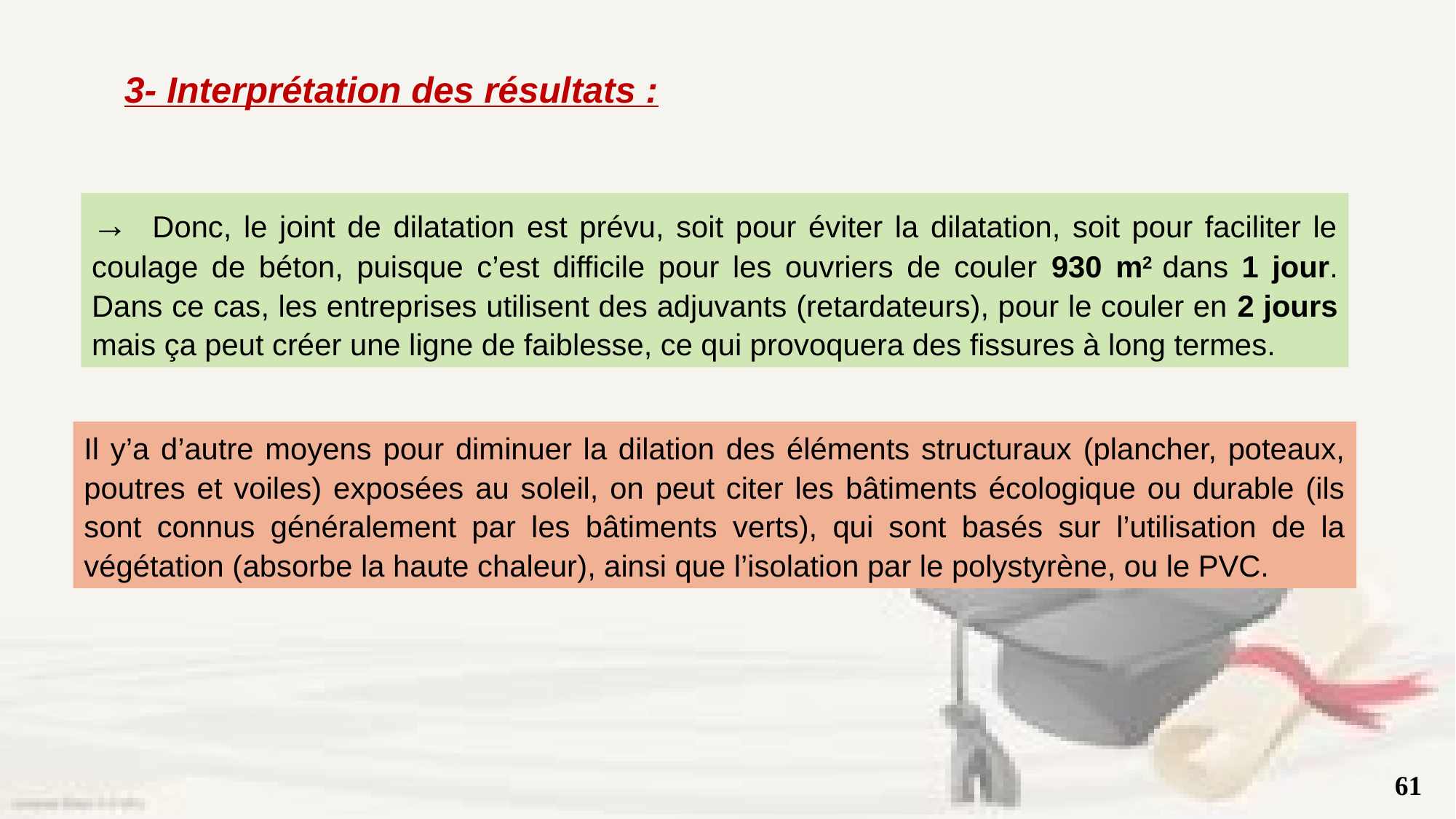

3- Interprétation des résultats :
→  Donc, le joint de dilatation est prévu, soit pour éviter la dilatation, soit pour faciliter le coulage de béton, puisque c’est difficile pour les ouvriers de couler 930 m2 dans 1 jour. Dans ce cas, les entreprises utilisent des adjuvants (retardateurs), pour le couler en 2 jours mais ça peut créer une ligne de faiblesse, ce qui provoquera des fissures à long termes.
Il y’a d’autre moyens pour diminuer la dilation des éléments structuraux (plancher, poteaux, poutres et voiles) exposées au soleil, on peut citer les bâtiments écologique ou durable (ils sont connus généralement par les bâtiments verts), qui sont basés sur l’utilisation de la végétation (absorbe la haute chaleur), ainsi que l’isolation par le polystyrène, ou le PVC.
61